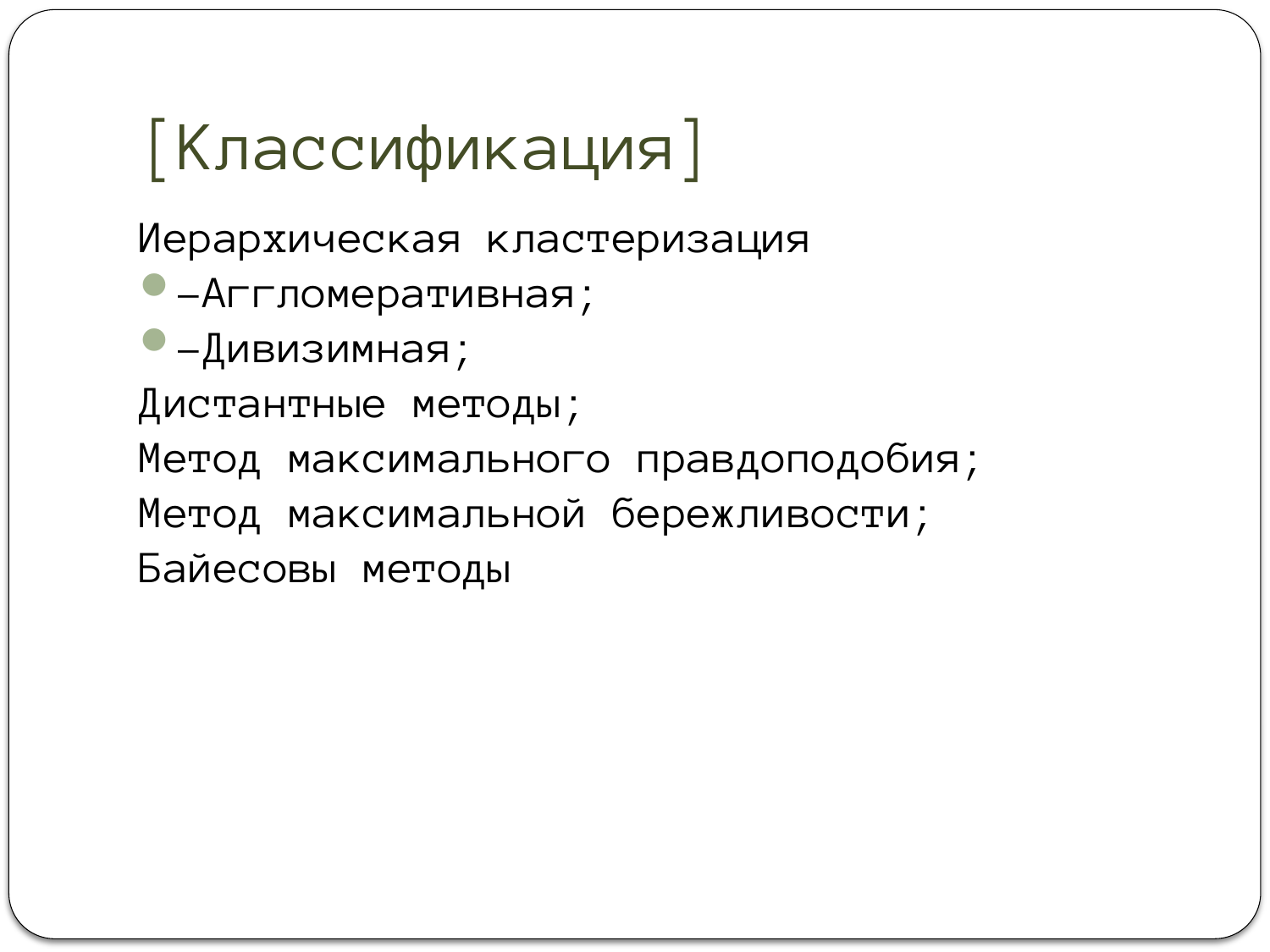

[Классификация]
Иерархическая кластеризация
–Аггломеративная;
–Дивизимная;
Дистантные методы;
Метод максимального правдоподобия;
Метод максимальной бережливости;
Байесовы методы